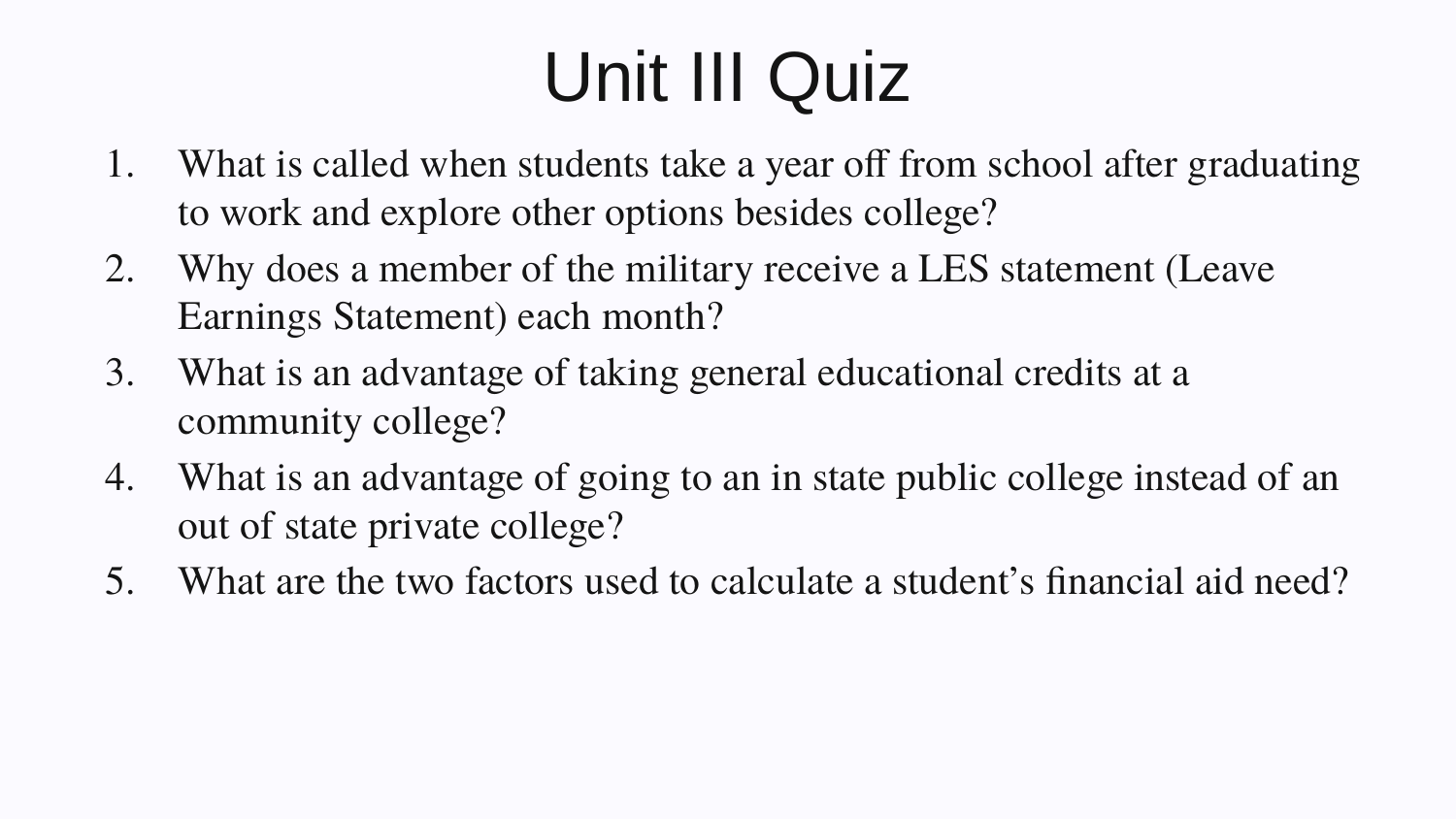

# Unit III Quiz
What is called when students take a year off from school after graduating to work and explore other options besides college?
Why does a member of the military receive a LES statement (Leave Earnings Statement) each month?
What is an advantage of taking general educational credits at a community college?
What is an advantage of going to an in state public college instead of an out of state private college?
What are the two factors used to calculate a student’s financial aid need?